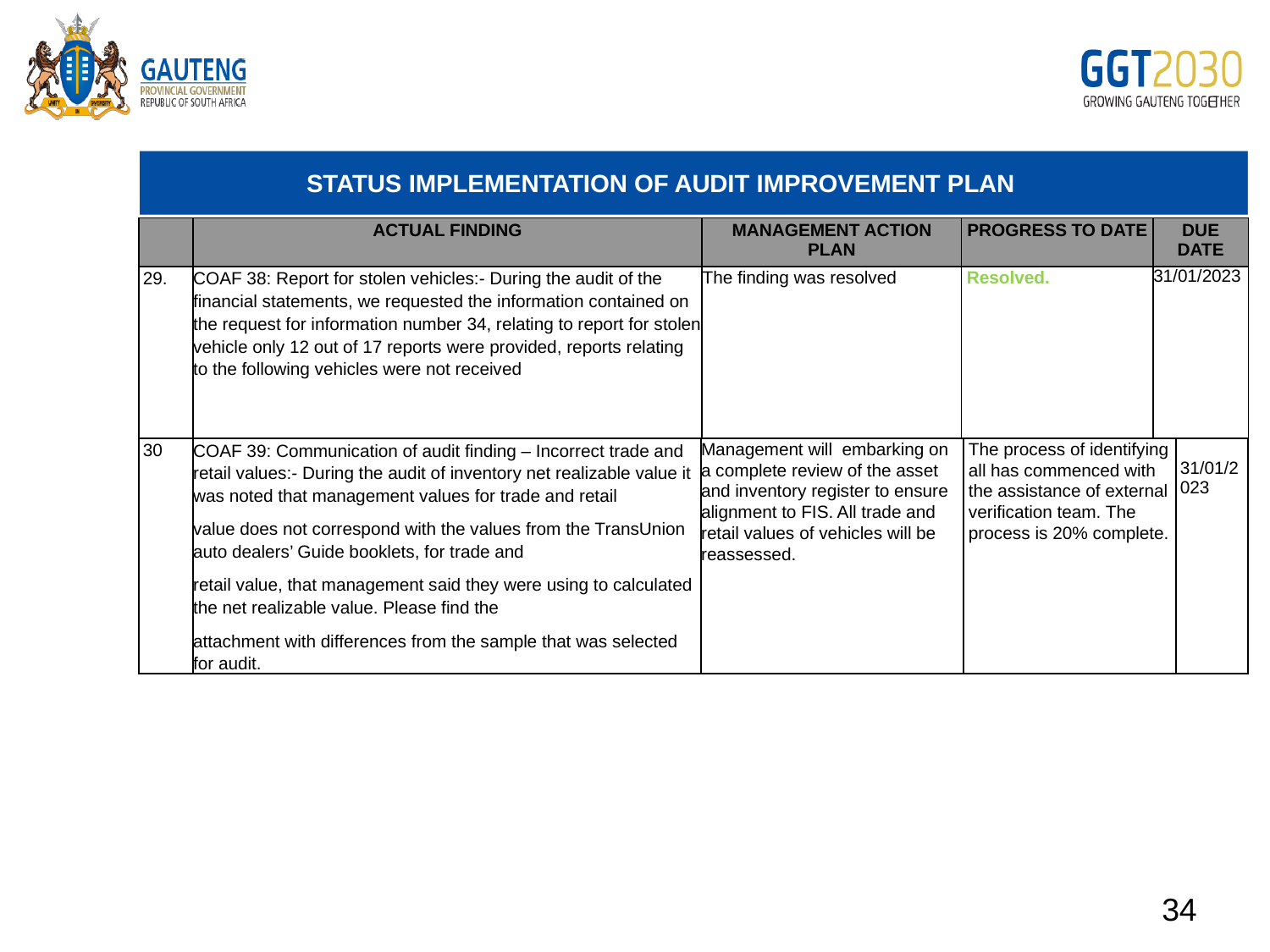

# STATUS IMPLEMENTATION OF AUDIT IMPROVEMENT PLAN
|  | ACTUAL FINDING | MANAGEMENT ACTION PLAN | PROGRESS TO DATE | DUE DATE |
| --- | --- | --- | --- | --- |
| 29. | COAF 38: Report for stolen vehicles:- During the audit of the financial statements, we requested the information contained on the request for information number 34, relating to report for stolen vehicle only 12 out of 17 reports were provided, reports relating to the following vehicles were not received | The finding was resolved | Resolved. | 31/01/2023 |
| 30 | COAF 39: Communication of audit finding – Incorrect trade and retail values:- During the audit of inventory net realizable value it was noted that management values for trade and retail value does not correspond with the values from the TransUnion auto dealers’ Guide booklets, for trade and retail value, that management said they were using to calculated the net realizable value. Please find the attachment with differences from the sample that was selected for audit. | Management will embarking on a complete review of the asset and inventory register to ensure alignment to FIS. All trade and retail values of vehicles will be reassessed. | The process of identifying all has commenced with the assistance of external verification team. The process is 20% complete. | 31/01/2023 |
| --- | --- | --- | --- | --- |
34